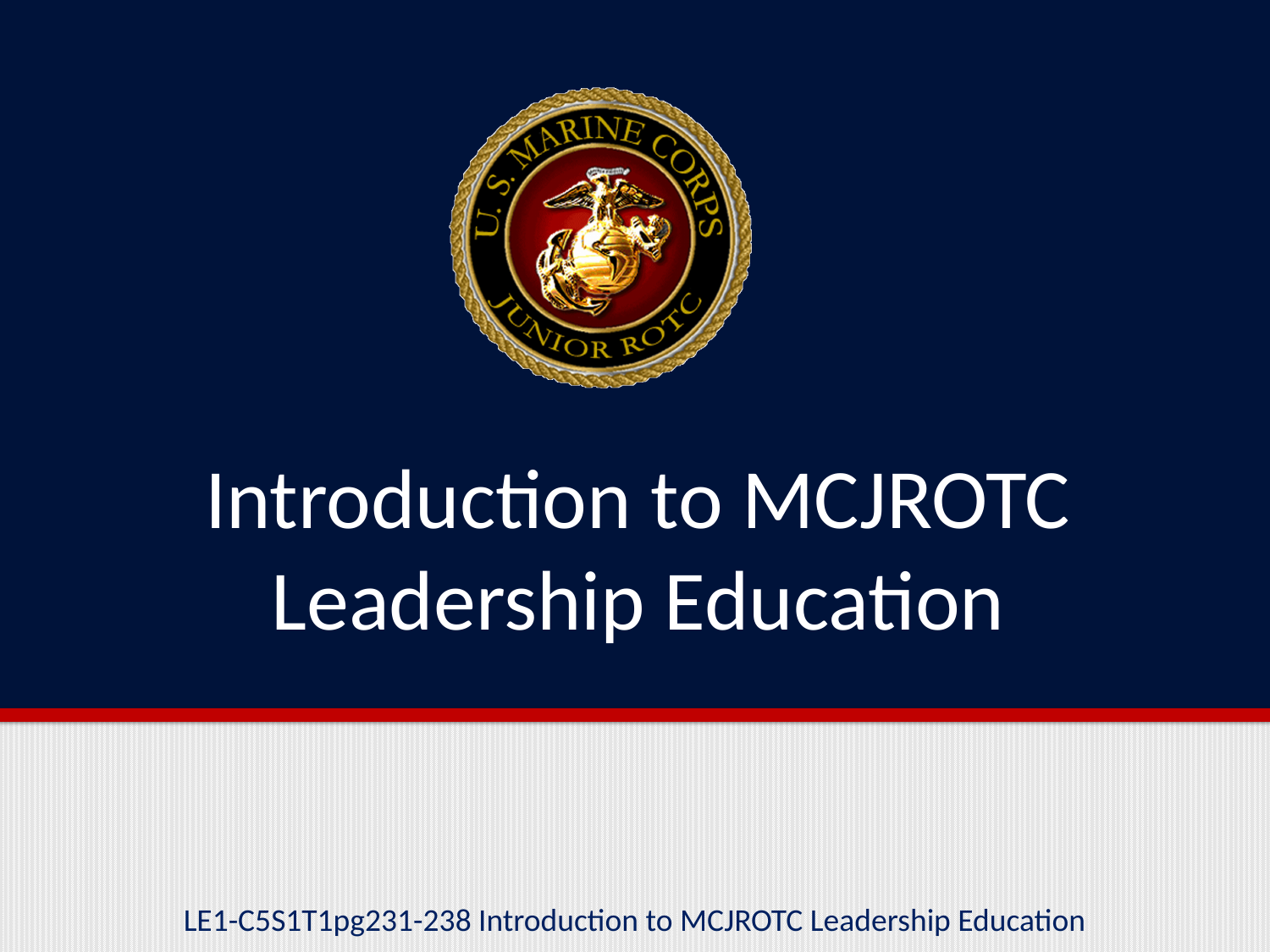

# Introduction to MCJROTC Leadership Education
LE1-C5S1T1pg231-238 Introduction to MCJROTC Leadership Education